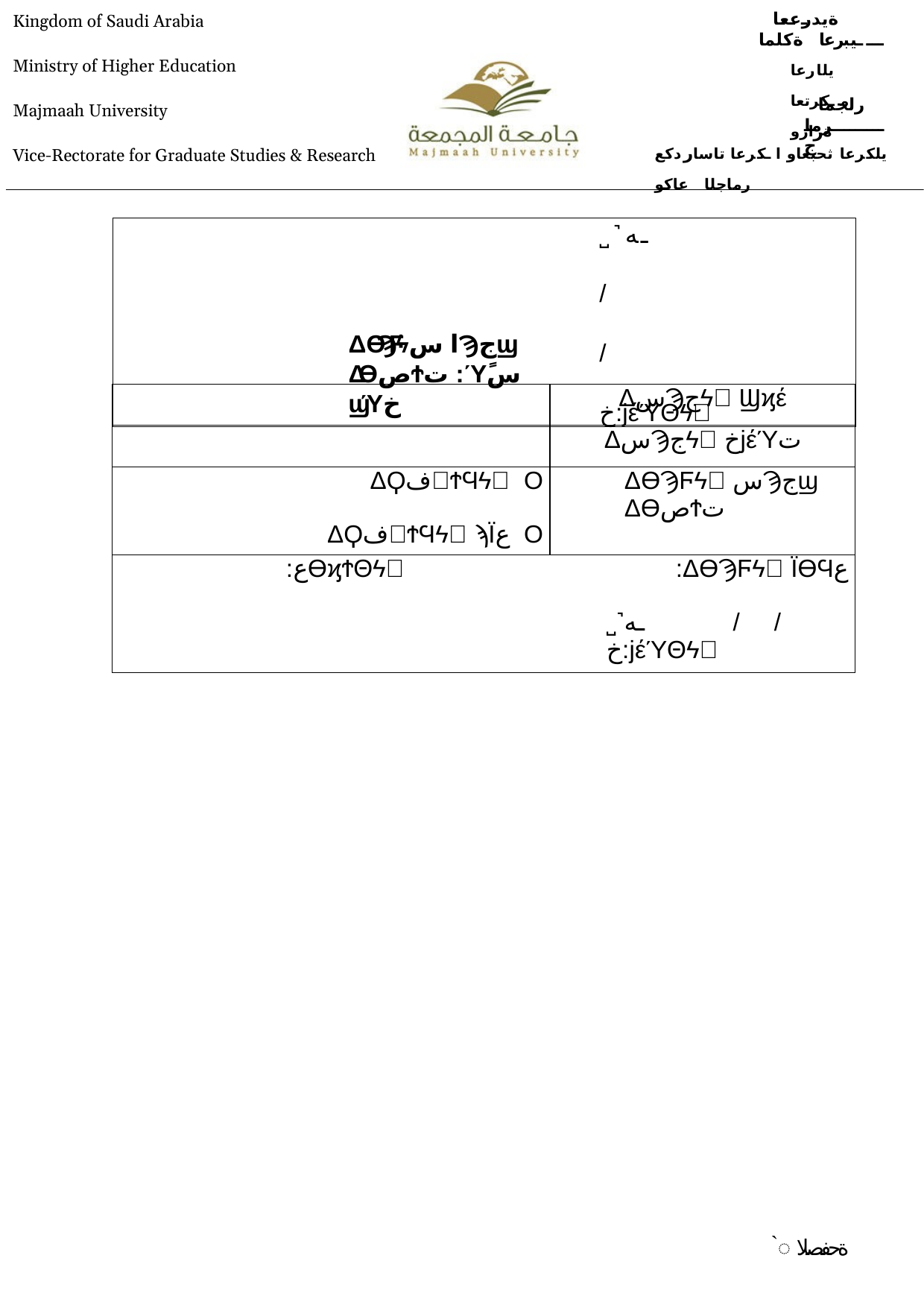

ةيدرععا  ــــيبرعا  ةكلما
Kingdom of Saudi Arabia
يلارعا مـكرتعا ةرازو

Ministry of Higher Education
 رلجما  ـــــــــرماج
Majmaah University
يلكرعا ثحبعاو اـكرعا تاساردكع  رماجلا  عاكو
Vice-Rectorate for Graduate Studies & Research

ـه˺˽	/	/	:خϳέΎΘϟ΍
ΔϴϠϜϟا سϠجϣ ΔϴصϮت :Ύسً ϣΎخ
|  |  | ΔسϠجϟ΍ Ϣϗέ |
| --- | --- | --- |
|  |  | ΔسϠجϟ΍ خϳέΎت |
| ΔϘف΍ϮϤϟ΍ O ΔϘف΍ϮϤϟ΍ ϡΪع O |  | ΔϴϠϜϟ΍ سϠجϣ ΔϴصϮت |
| :عϴϗϮΘϟ΍ |  | :ΔϴϠϜϟ΍ ΪϴϤع ـه˺˽ / / :خϳέΎΘϟ΍ |
̀ ةحفصلا